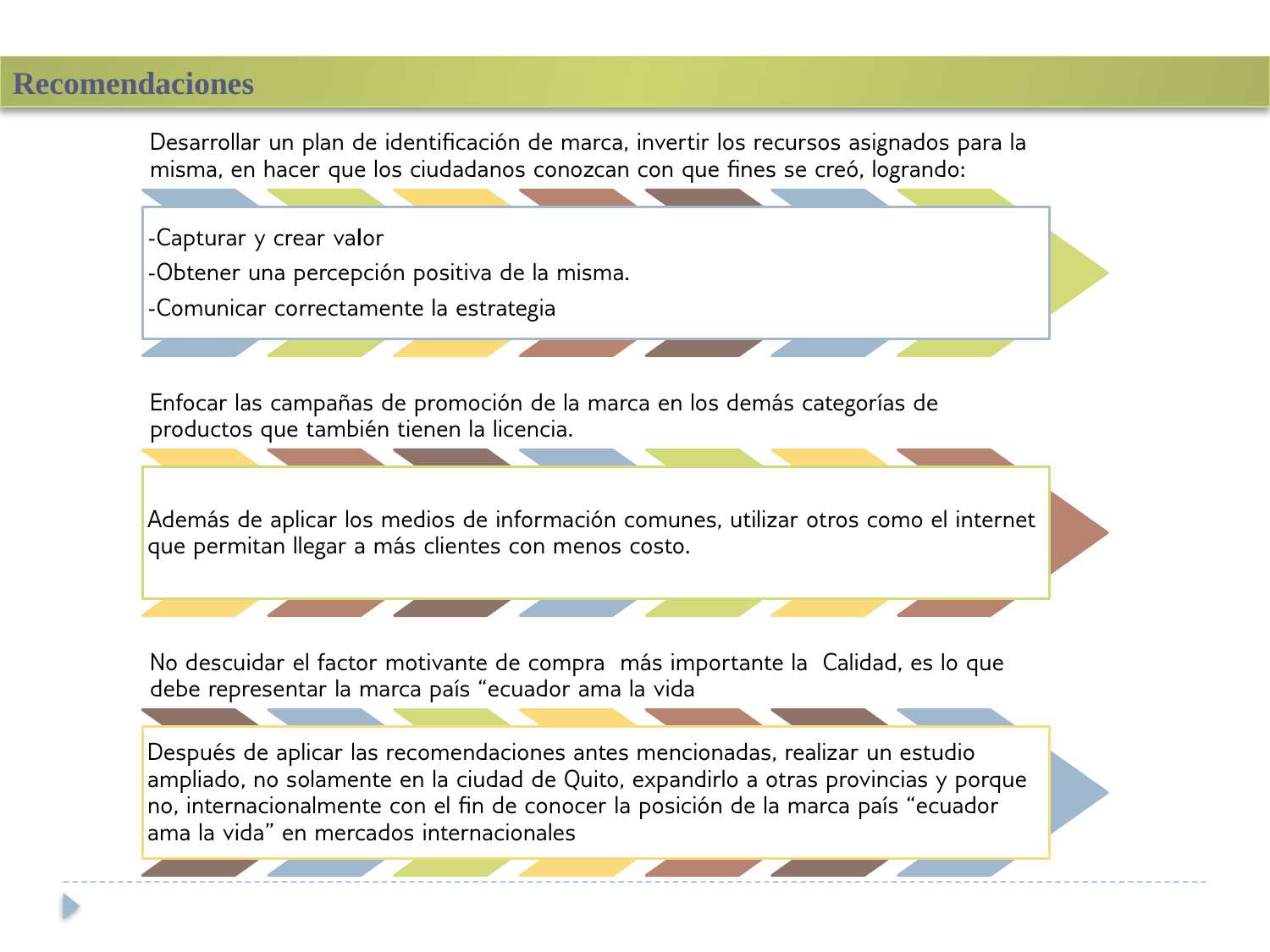

Recomendaciones
Desarrollar un plan de identificación de marca, invertir los recursos asignados para la misma, en hacer que los ciudadanos conozcan con que fines se creó, logrando:
-Capturar y crear valor
-Obtener una percepción positiva de la misma.
-Comunicar correctamente la estrategia
Enfocar las campañas de promoción de la marca en los demás categorías de productos que también tienen la licencia.
Además de aplicar los medios de información comunes, utilizar otros como el internet que permitan llegar a más clientes con menos costo.
No descuidar el factor motivante de compra  más importante la  Calidad, es lo que debe representar la marca país “ecuador ama la vida
Después de aplicar las recomendaciones antes mencionadas, realizar un estudio ampliado, no solamente en la ciudad de Quito, expandirlo a otras provincias y porque no, internacionalmente con el fin de conocer la posición de la marca país “ecuador ama la vida” en mercados internacionales